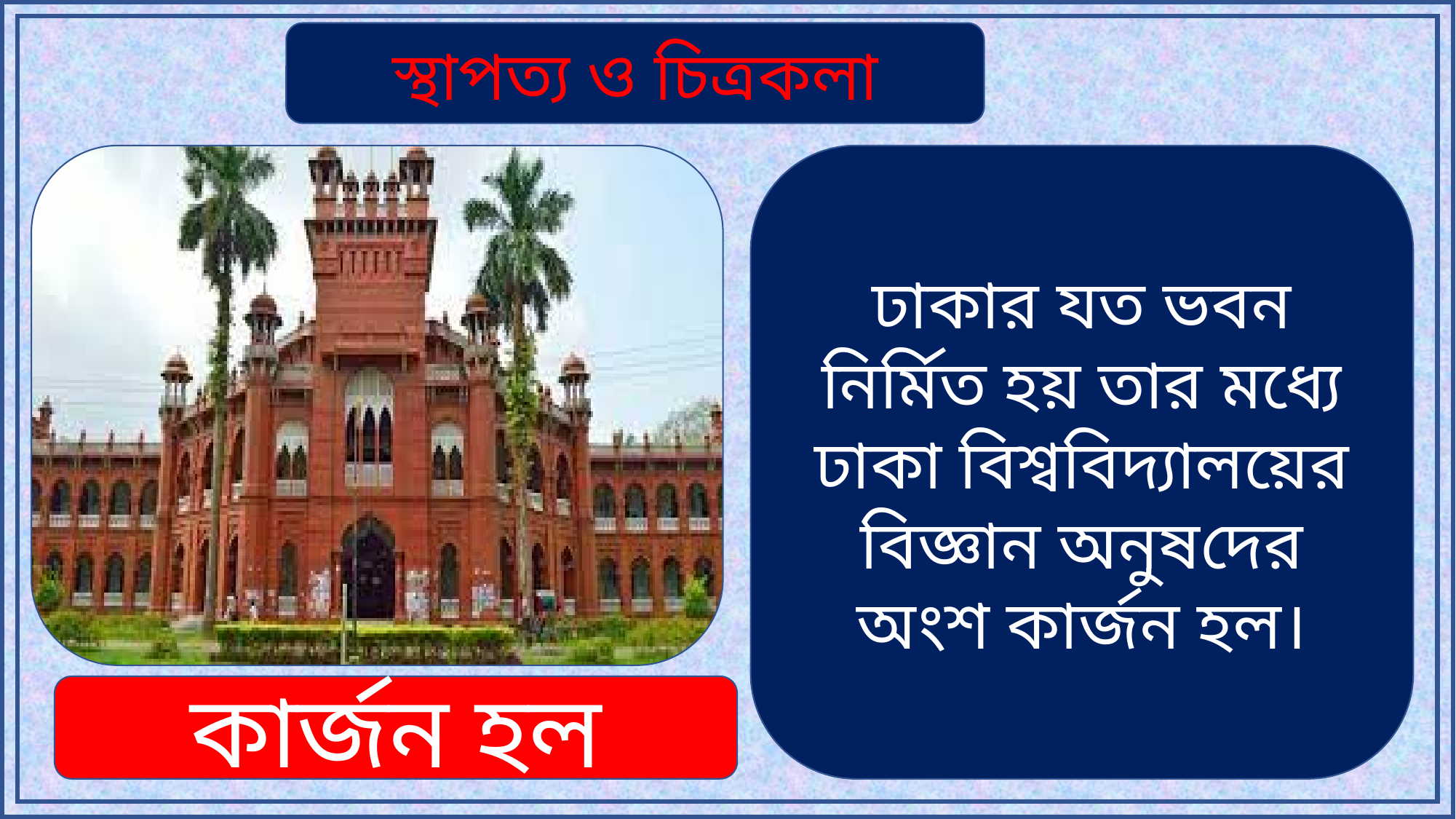

স্থাপত্য ও চিত্রকলা

ঢাকার যত ভবন নির্মিত হয় তার মধ্যে ঢাকা বিশ্ববিদ্যালয়ের বিজ্ঞান অনুষদের অংশ কার্জন হল।
কার্জন হল